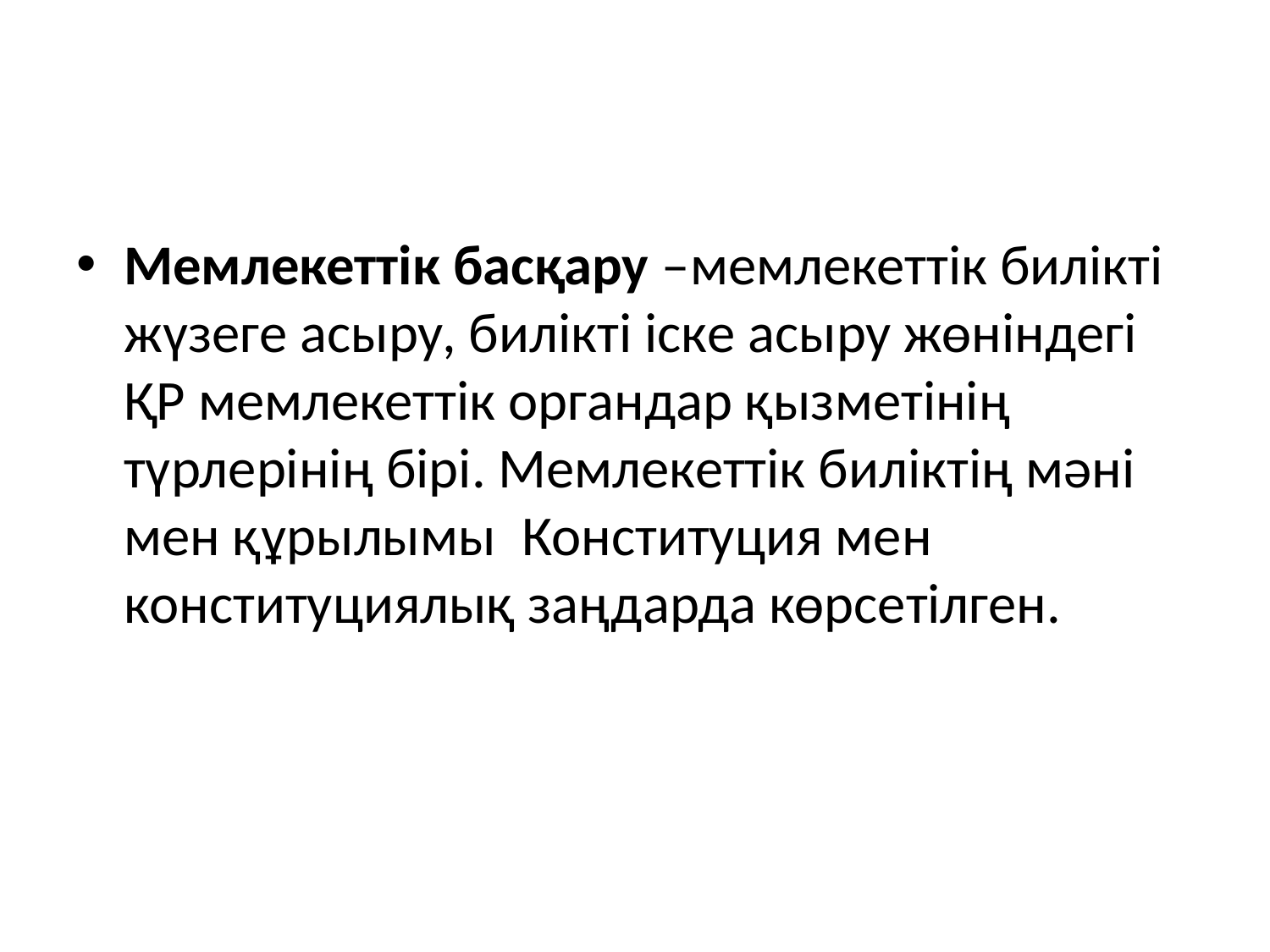

Мемлекеттік басқару –мемлекеттік билікті жүзеге асыру, билікті іске асыру жөніндегі ҚР мемлекеттік органдар қызметінің түрлерінің бірі. Мемлекеттік биліктің мәні мен құрылымы  Конституция мен конституциялық заңдарда көрсетілген.